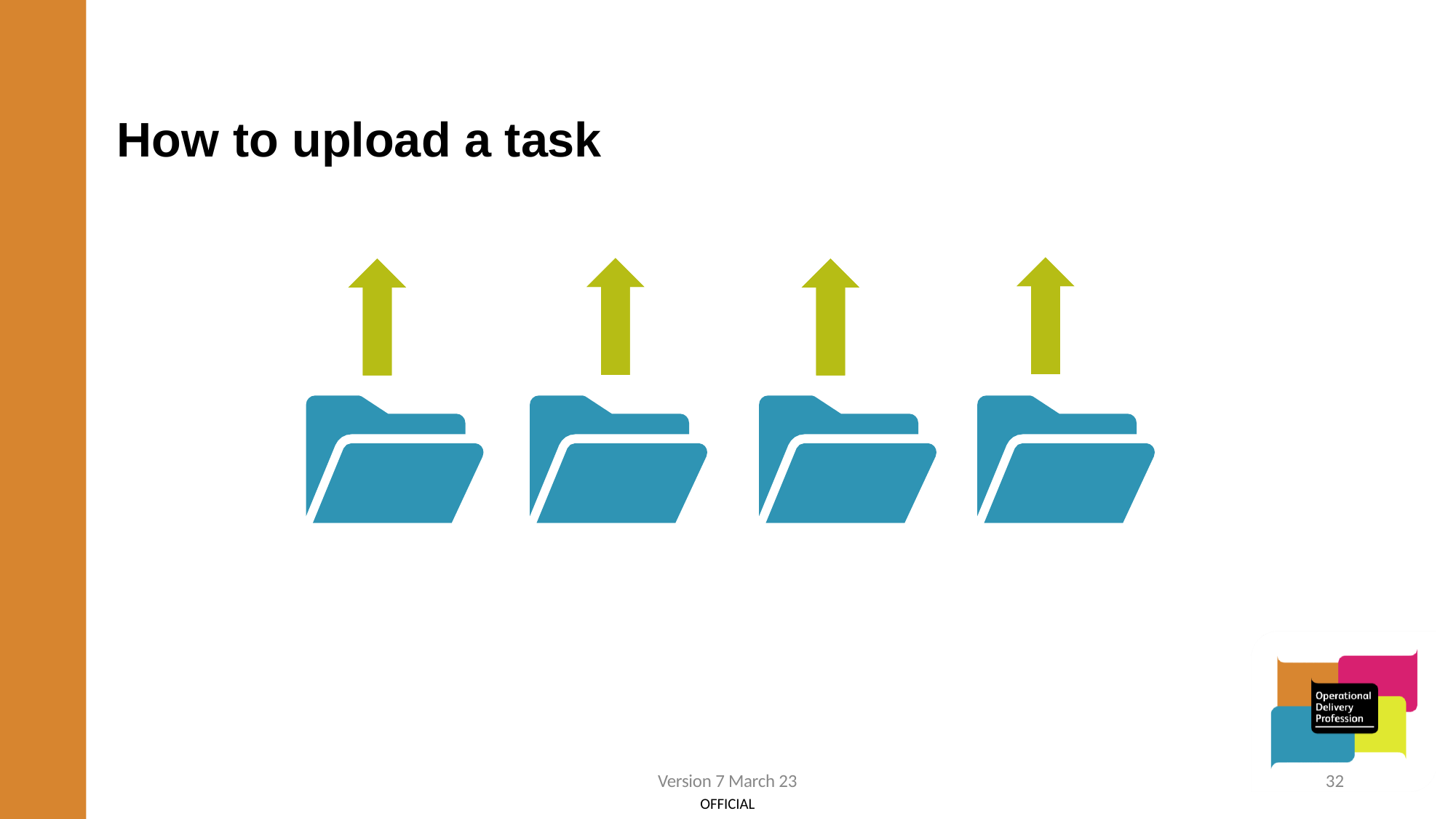

# How to upload a task

Version 7 March 23
32